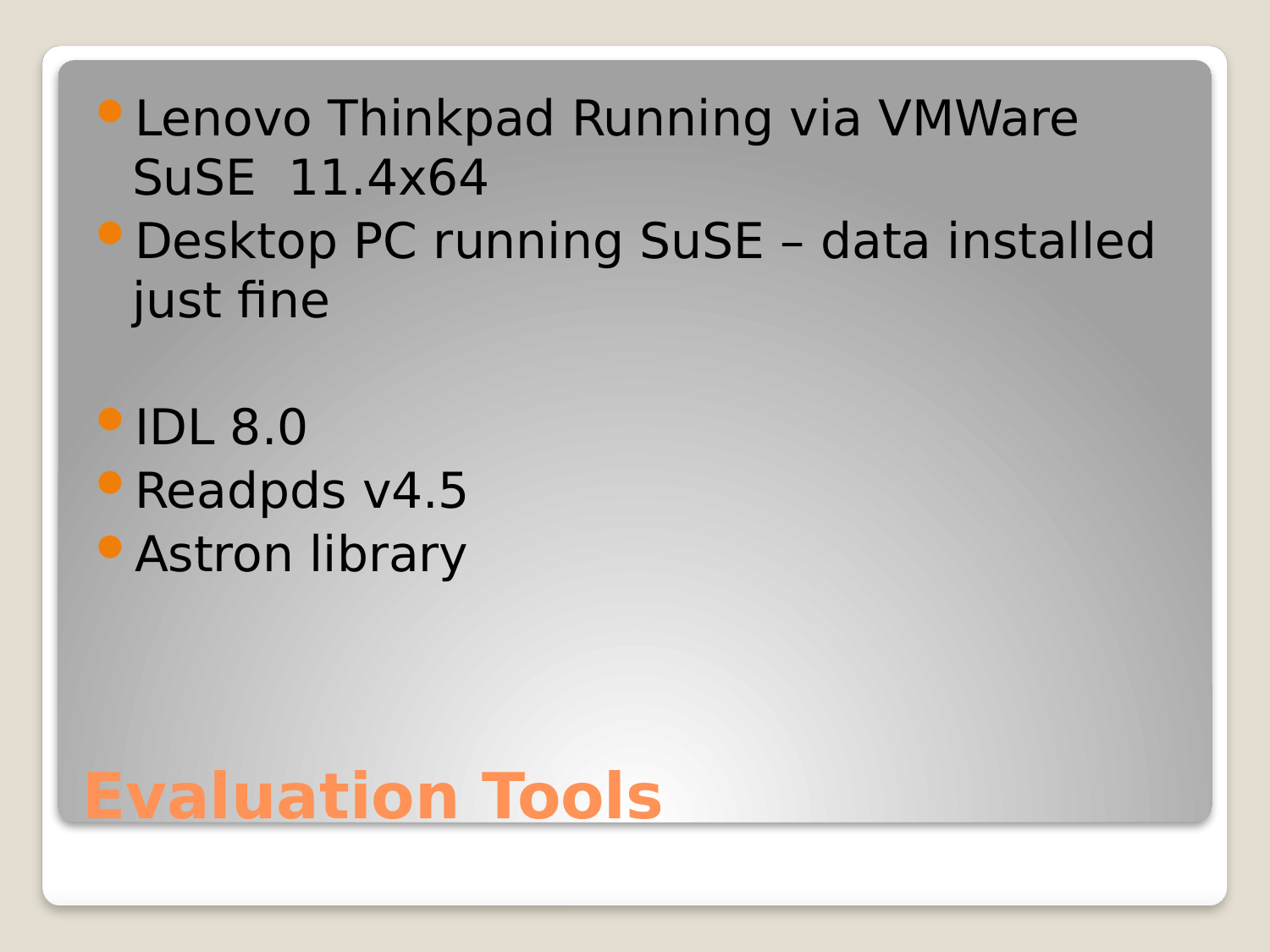

Lenovo Thinkpad Running via VMWare SuSE  11.4x64
Desktop PC running SuSE – data installed just fine

IDL 8.0
Readpds v4.5
Astron library
# Evaluation Tools